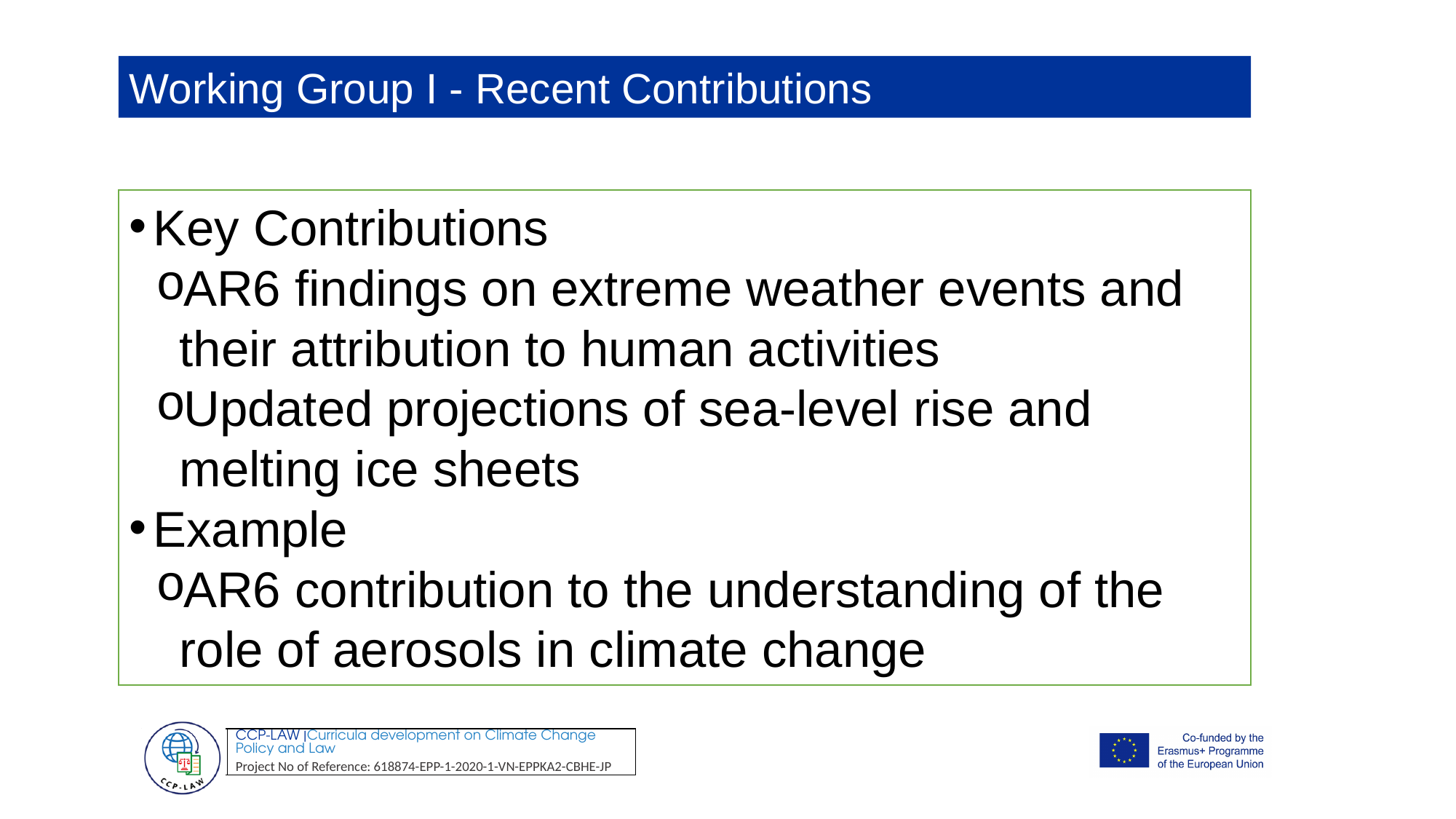

Working Group I - Recent Contributions
Key Contributions
AR6 findings on extreme weather events and their attribution to human activities
Updated projections of sea-level rise and melting ice sheets
Example
AR6 contribution to the understanding of the role of aerosols in climate change